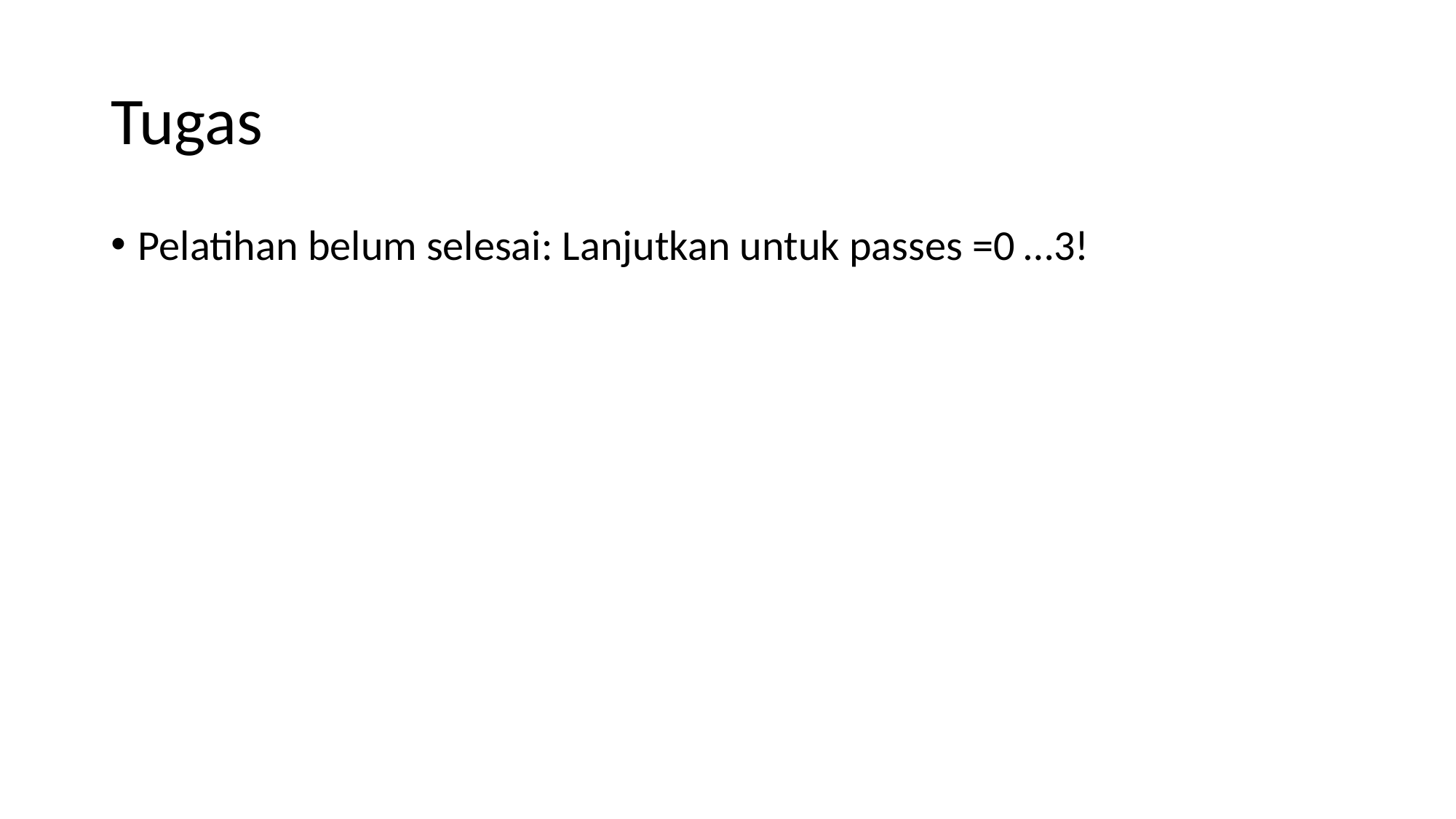

# Tugas
Pelatihan belum selesai: Lanjutkan untuk passes =0 …3!